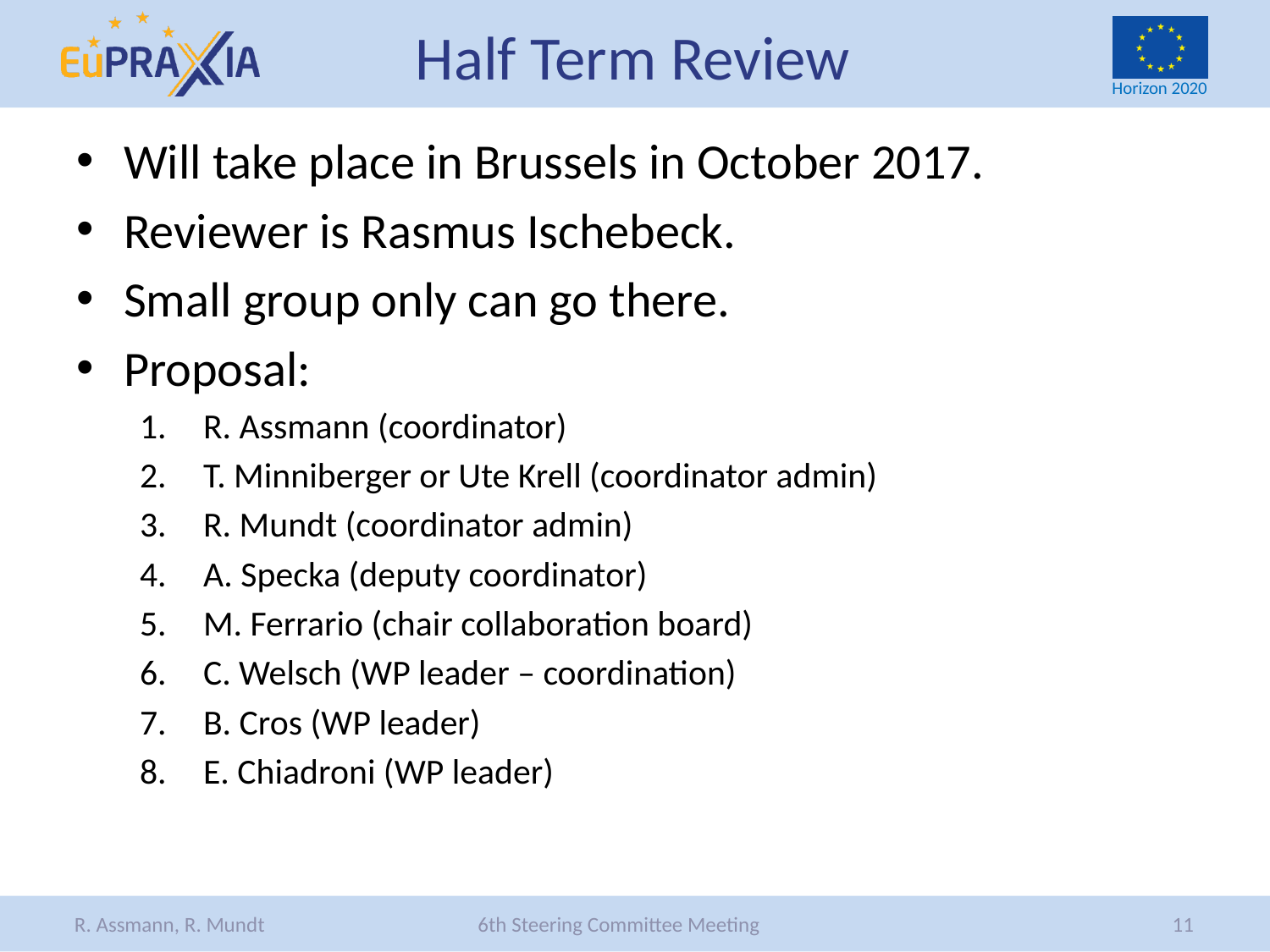

# Half Term Review
Will take place in Brussels in October 2017.
Reviewer is Rasmus Ischebeck.
Small group only can go there.
Proposal:
R. Assmann (coordinator)
T. Minniberger or Ute Krell (coordinator admin)
R. Mundt (coordinator admin)
A. Specka (deputy coordinator)
M. Ferrario (chair collaboration board)
C. Welsch (WP leader – coordination)
B. Cros (WP leader)
E. Chiadroni (WP leader)
11
R. Assmann, R. Mundt                                            6th Steering Committee Meeting